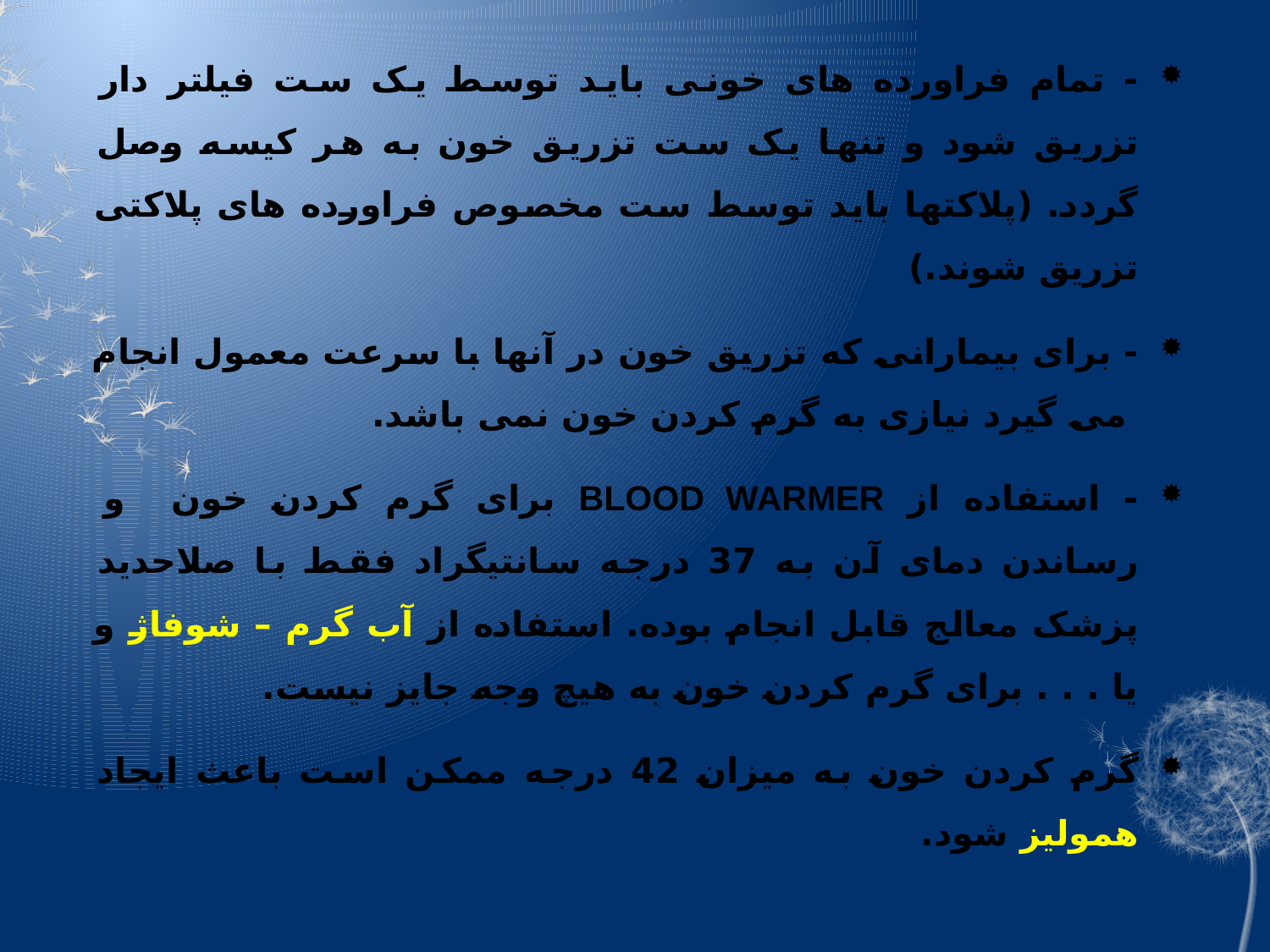

- تمام فراورده های خونی باید توسط یک ست فیلتر دار تزریق شود و تنها یک ست تزریق خون به هر کیسه وصل گردد. (پلاکتها باید توسط ست مخصوص فراورده های پلاکتی تزریق شوند.)
- برای بیمارانی که تزریق خون در آنها با سرعت معمول انجام
 می گیرد نیازی به گرم کردن خون نمی باشد.
- استفاده از BLOOD WARMER برای گرم کردن خون  و رساندن دمای آن به 37 درجه سانتيگراد فقط با صلاحدید پزشک معالج قابل انجام بوده. استفاده از آب گرم – شوفاژ و یا . . . برای گرم کردن خون به هیچ وجه جایز نیست.
گرم کردن خون به میزان 42 درجه ممکن است باعث ایجاد همولیز شود.